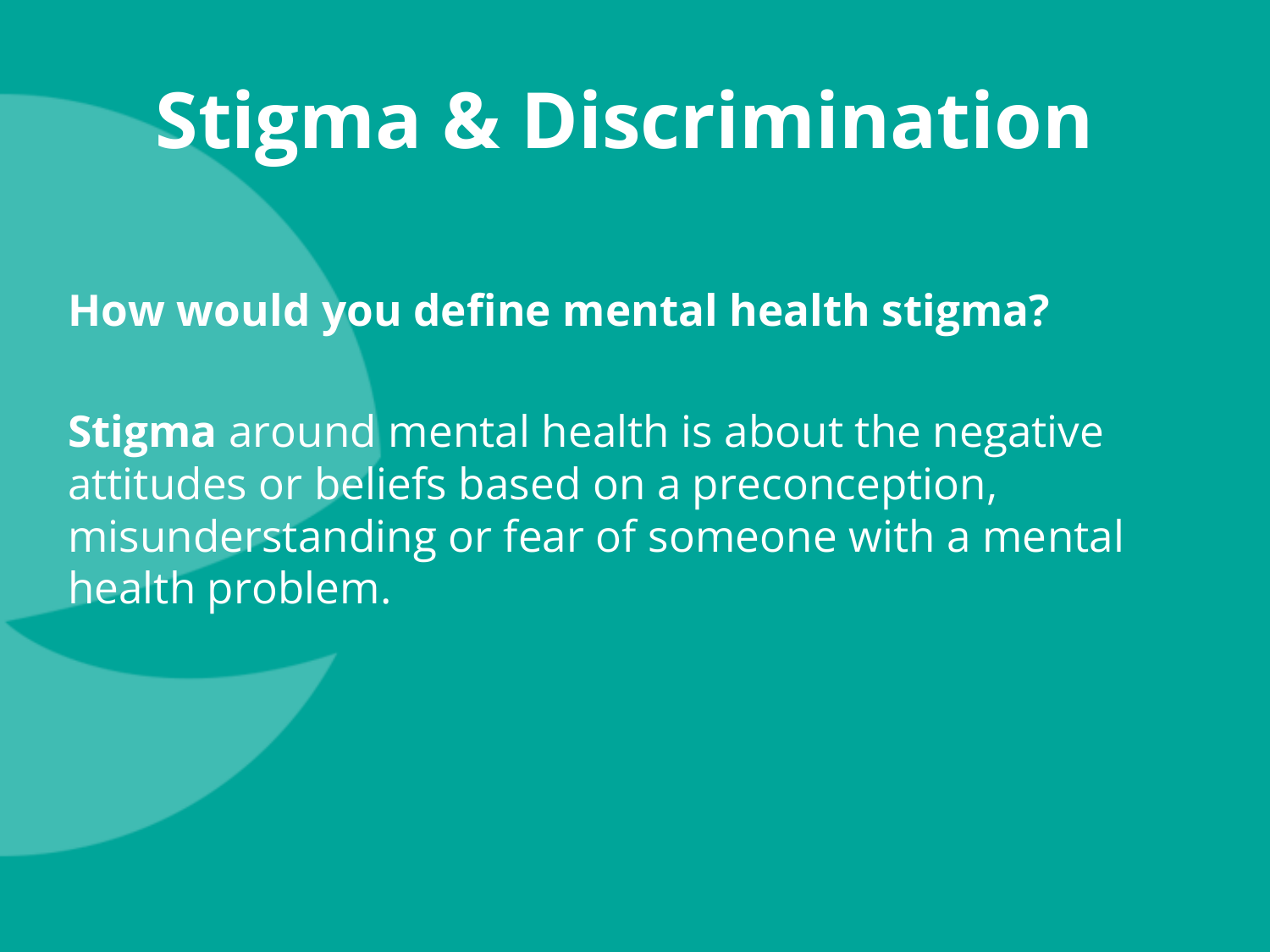

# Stigma & Discrimination
How would you define mental health stigma?

Stigma around mental health is about the negative attitudes or beliefs based on a preconception, misunderstanding or fear of someone with a mental health problem.